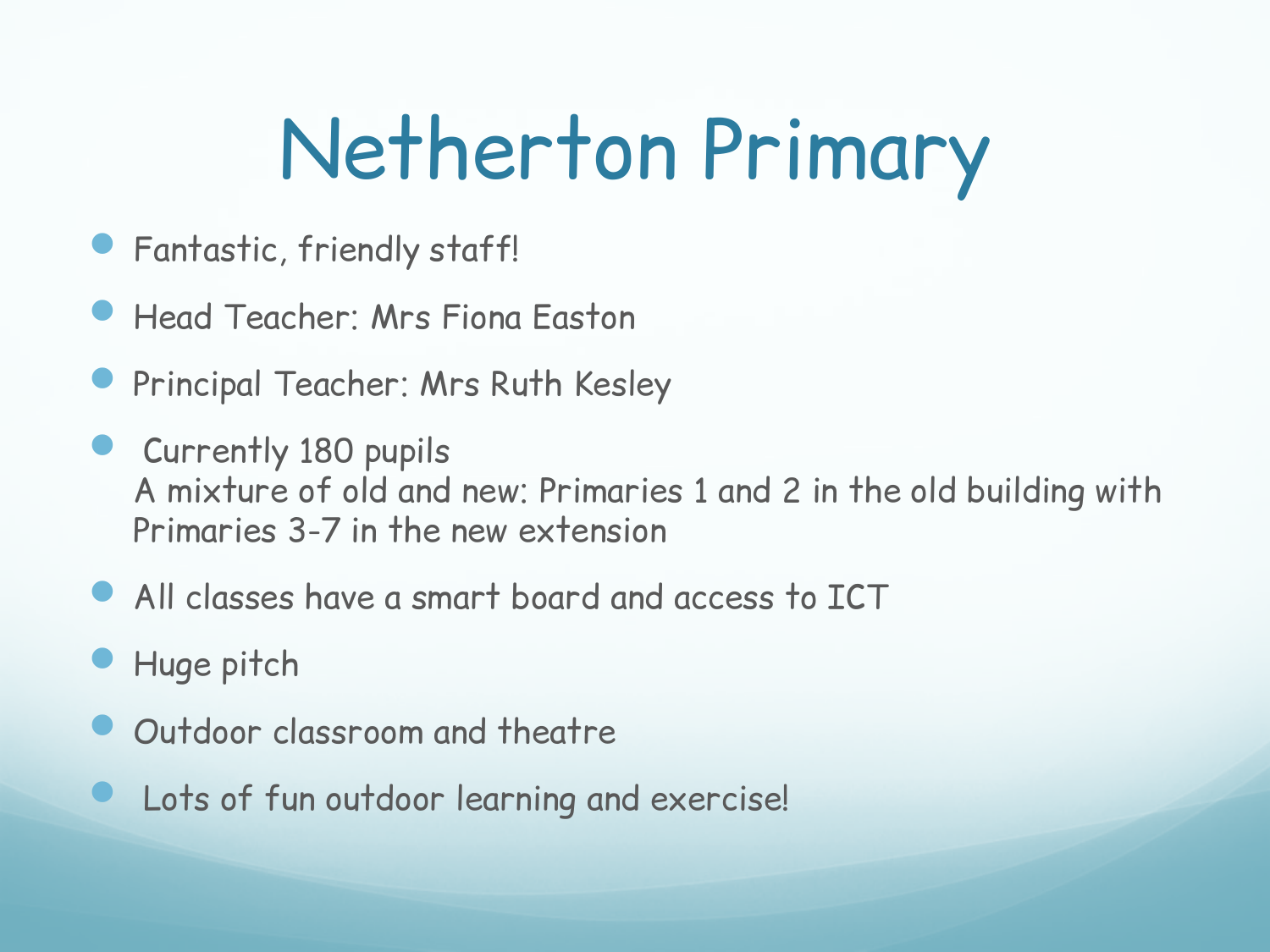

# Netherton Primary
Fantastic, friendly staff!
Head Teacher: Mrs Fiona Easton
Principal Teacher: Mrs Ruth Kesley
 Currently 180 pupils
A mixture of old and new: Primaries 1 and 2 in the old building with Primaries 3-7 in the new extension
All classes have a smart board and access to ICT
Huge pitch
Outdoor classroom and theatre
 Lots of fun outdoor learning and exercise!